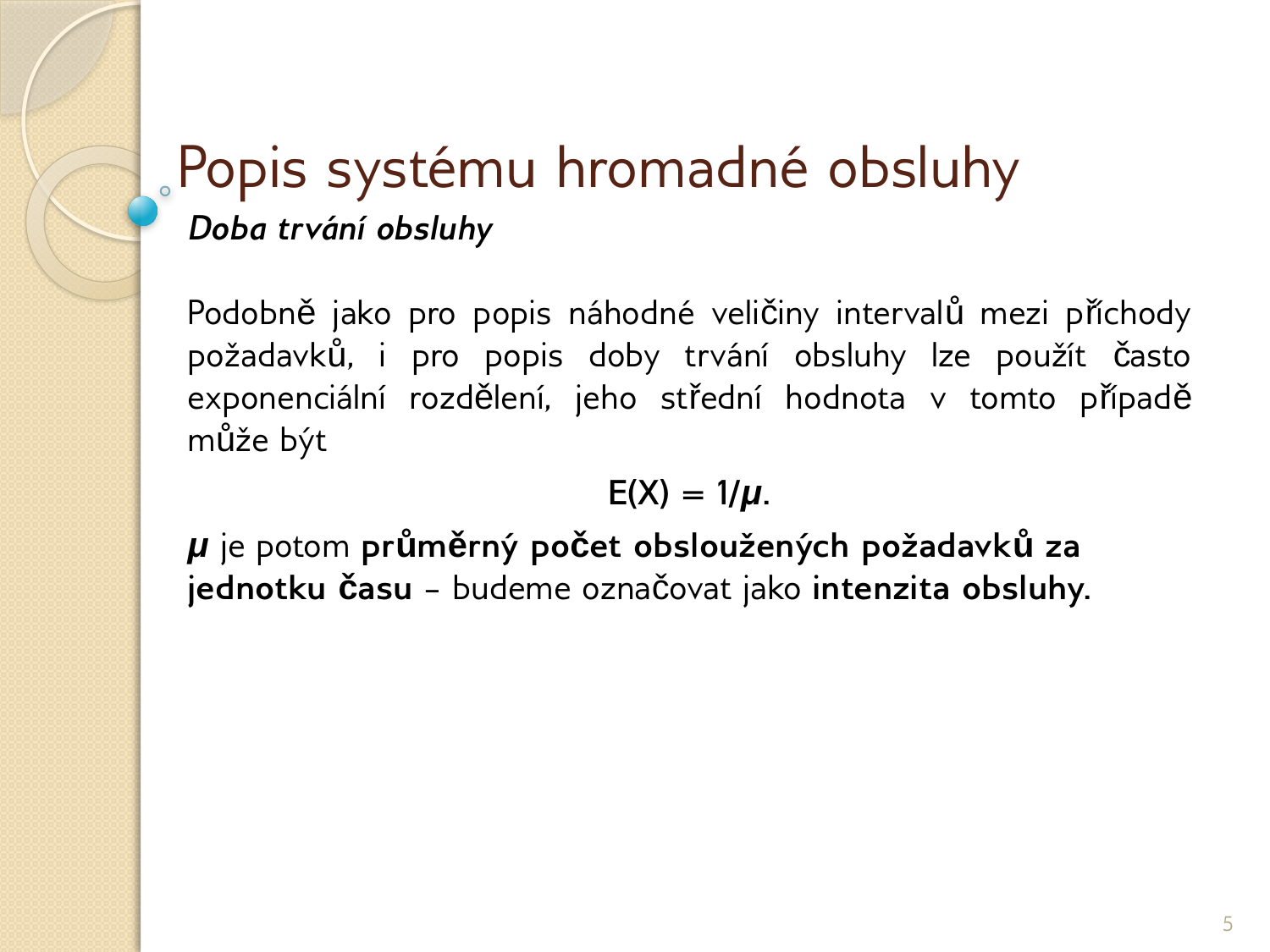

# Popis systému hromadné obsluhy
Doba trvání obsluhy

Podobně jako pro popis náhodné veličiny intervalů mezi příchody požadavků, i pro popis doby trvání obsluhy lze použít často exponenciální rozdělení, jeho střední hodnota v tomto případě může být
E(X) = 1/μ.
μ je potom průměrný počet obsloužených požadavků za jednotku času – budeme označovat jako intenzita obsluhy.

5